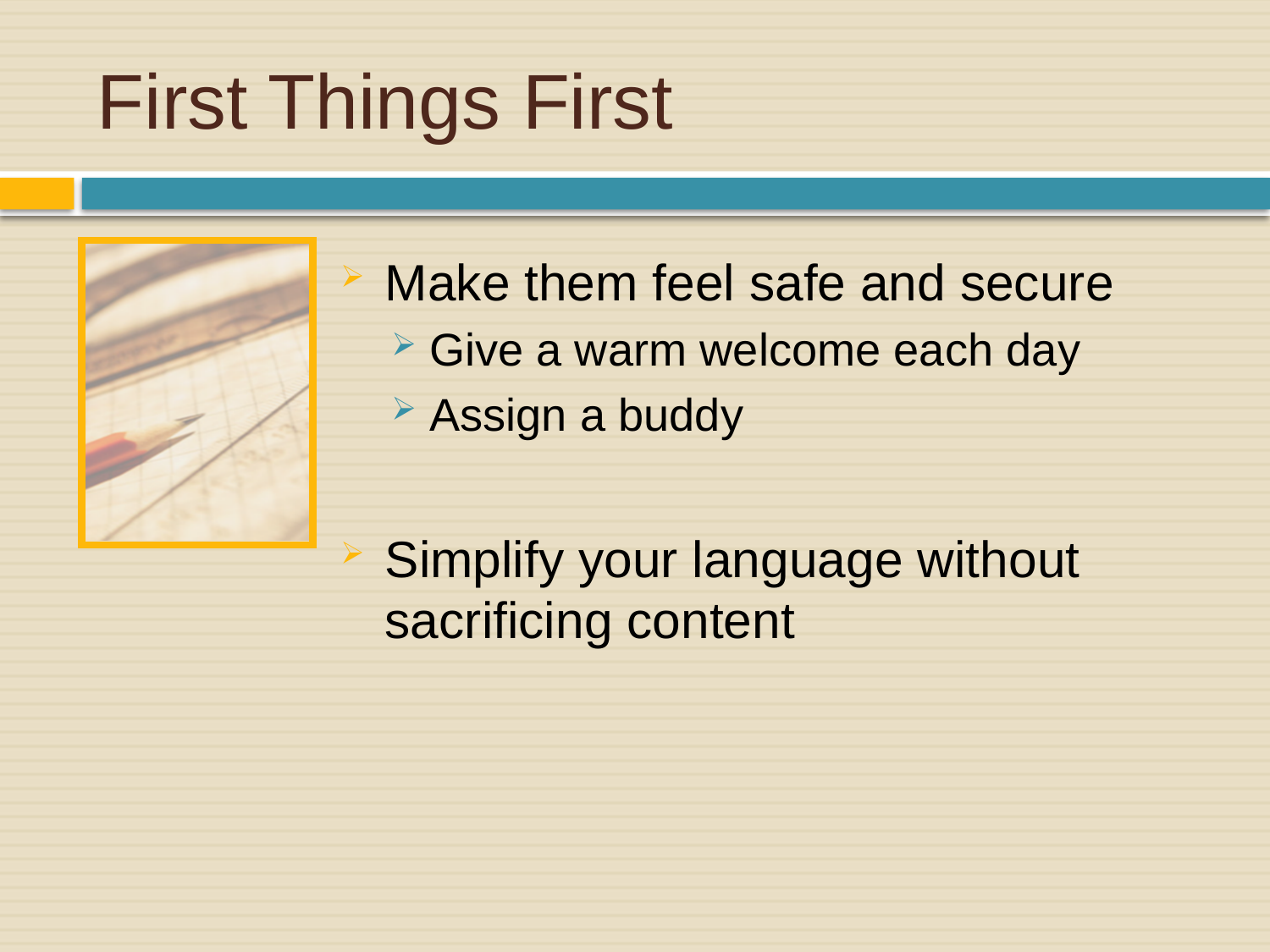

# First Things First
Make them feel safe and secure
Give a warm welcome each day
Assign a buddy

Simplify your language without sacrificing content